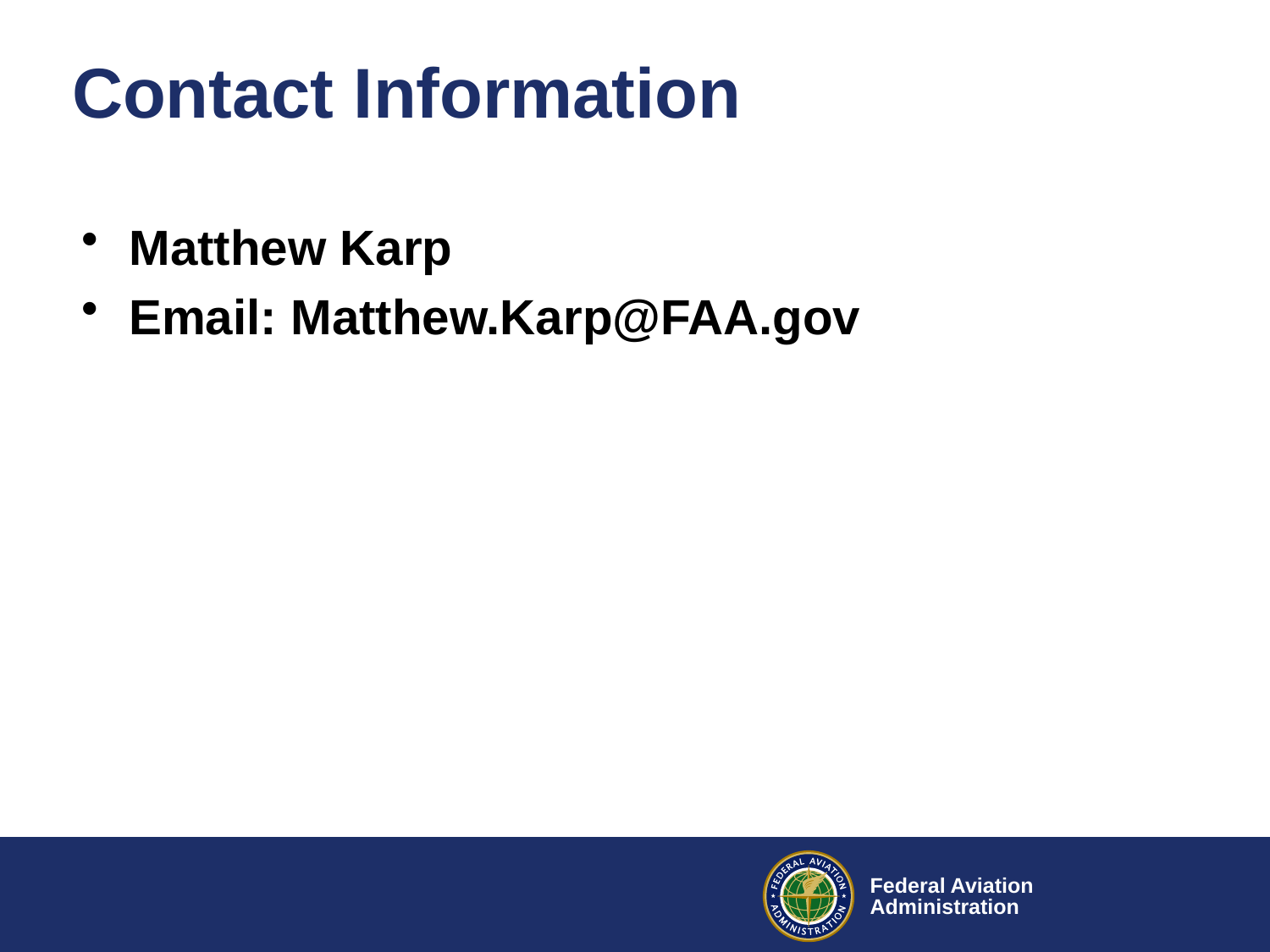

# Contact Information
Matthew Karp
Email: Matthew.Karp@FAA.gov